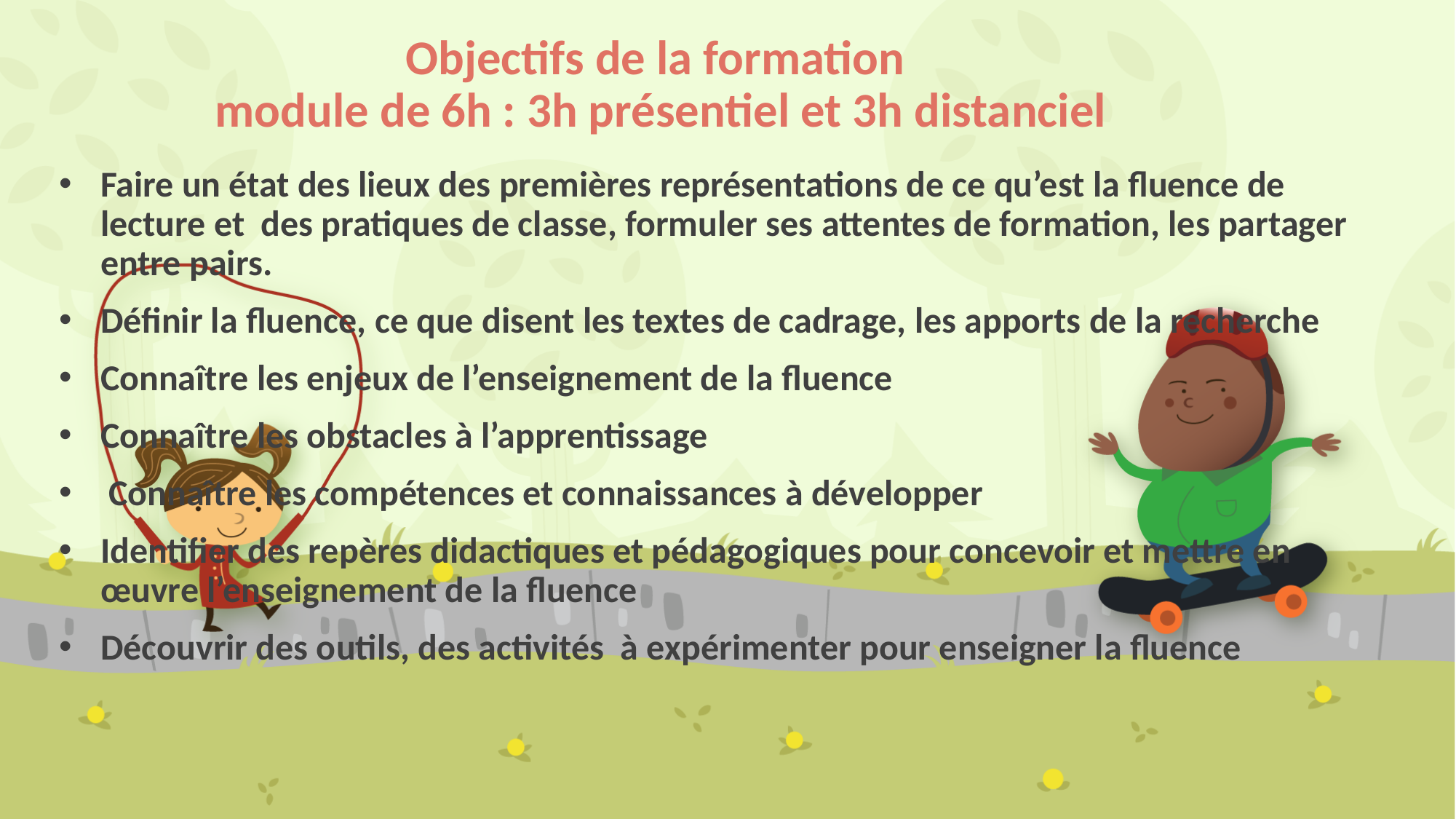

# Objectifs de la formation module de 6h : 3h présentiel et 3h distanciel
Faire un état des lieux des premières représentations de ce qu’est la fluence de lecture et  des pratiques de classe, formuler ses attentes de formation, les partager entre pairs.
Définir la fluence, ce que disent les textes de cadrage, les apports de la recherche
Connaître les enjeux de l’enseignement de la fluence
Connaître les obstacles à l’apprentissage
 Connaître les compétences et connaissances à développer
Identifier des repères didactiques et pédagogiques pour concevoir et mettre en œuvre l’enseignement de la fluence
Découvrir des outils, des activités  à expérimenter pour enseigner la fluence